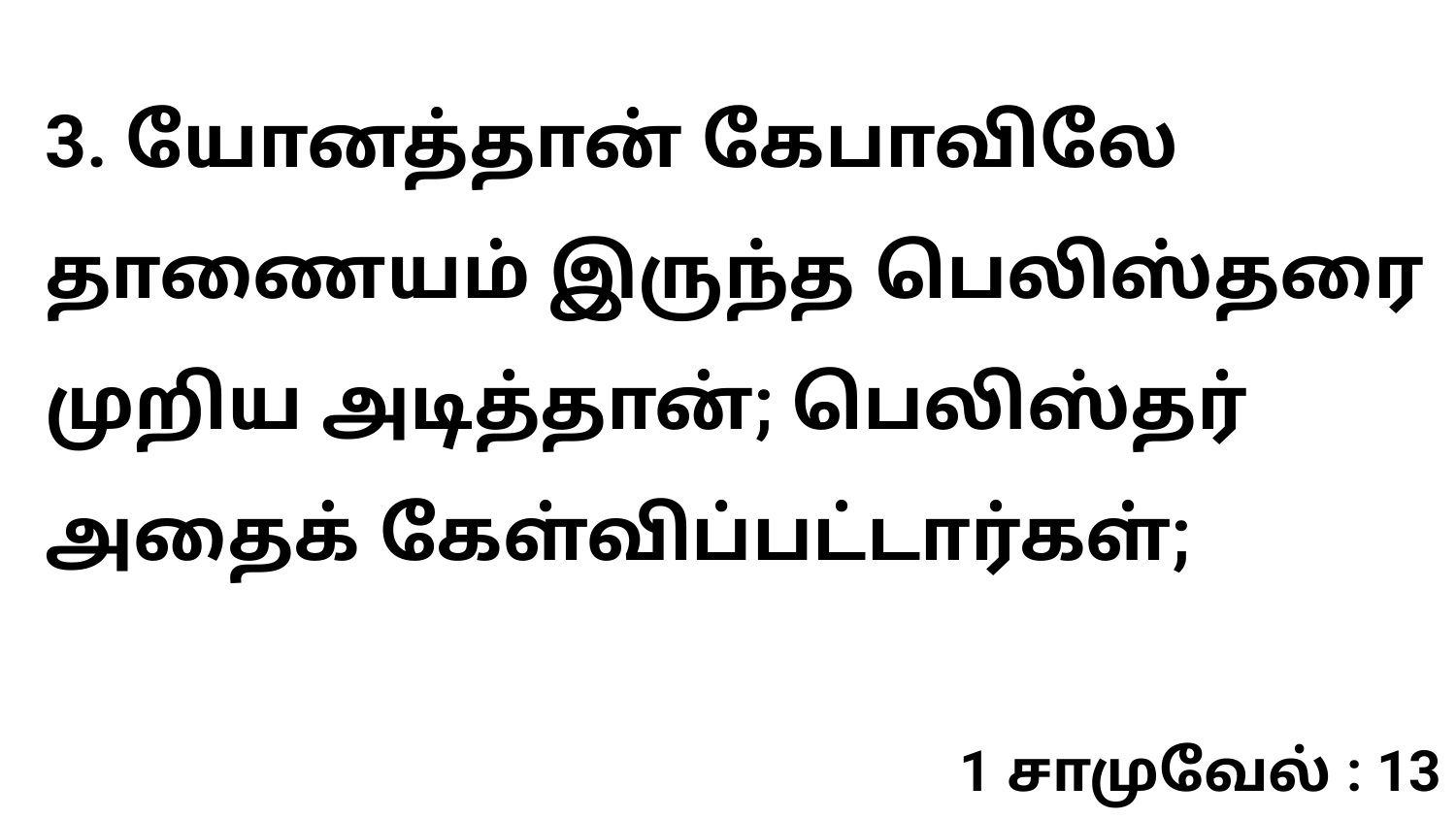

3. யோனத்தான் கேபாவிலே தாணையம் இருந்த பெலிஸ்தரை முறிய அடித்தான்; பெலிஸ்தர் அதைக் கேள்விப்பட்டார்கள்;
1 சாமுவேல் : 13